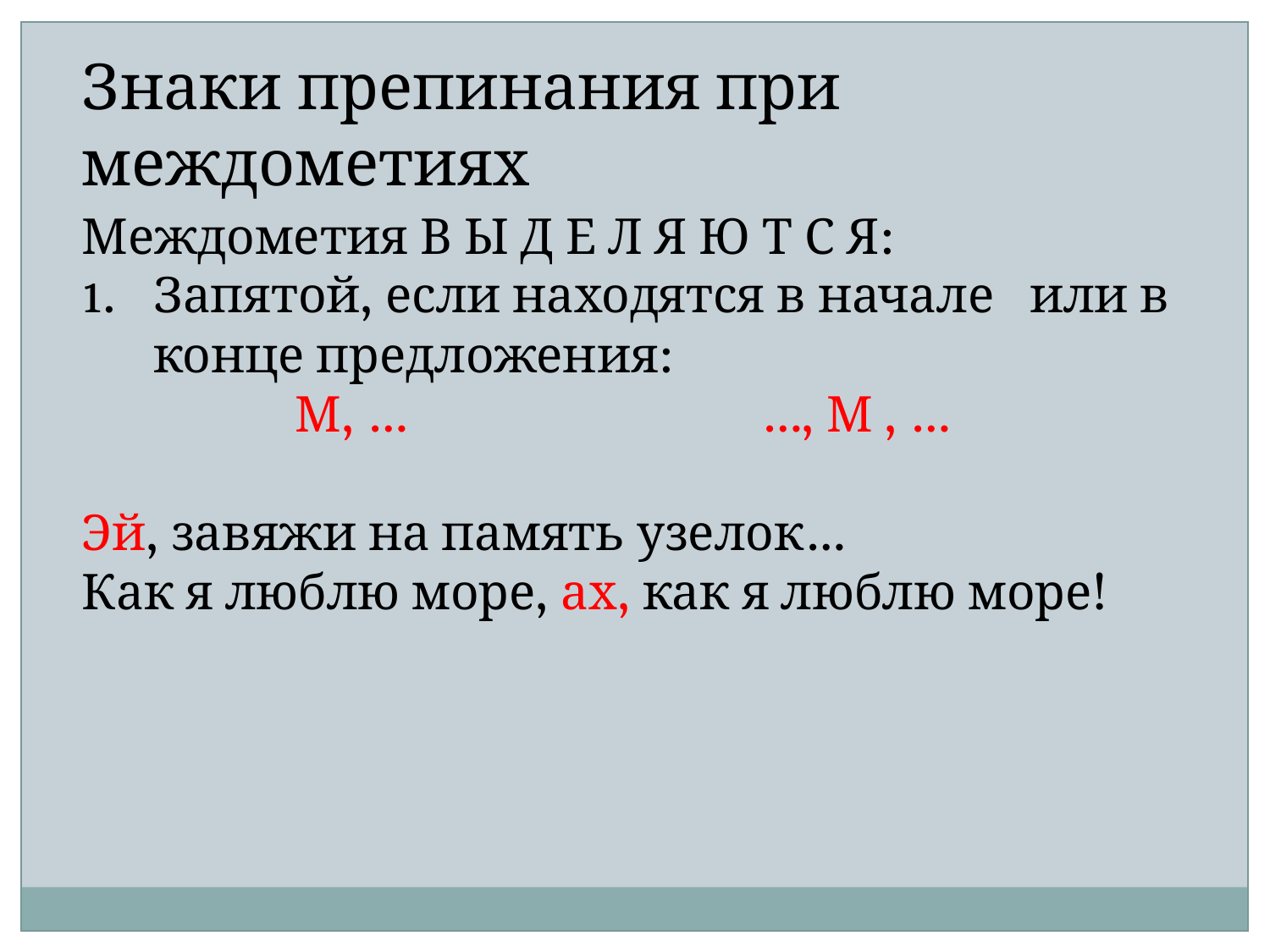

Знаки препинания при междометиях
Междометия В Ы Д Е Л Я Ю Т С Я:
Запятой, если находятся в начале   или в конце предложения:
                  М, …                              …, М , …

Эй, завяжи на память узелок…
Как я люблю море, ах, как я люблю море!